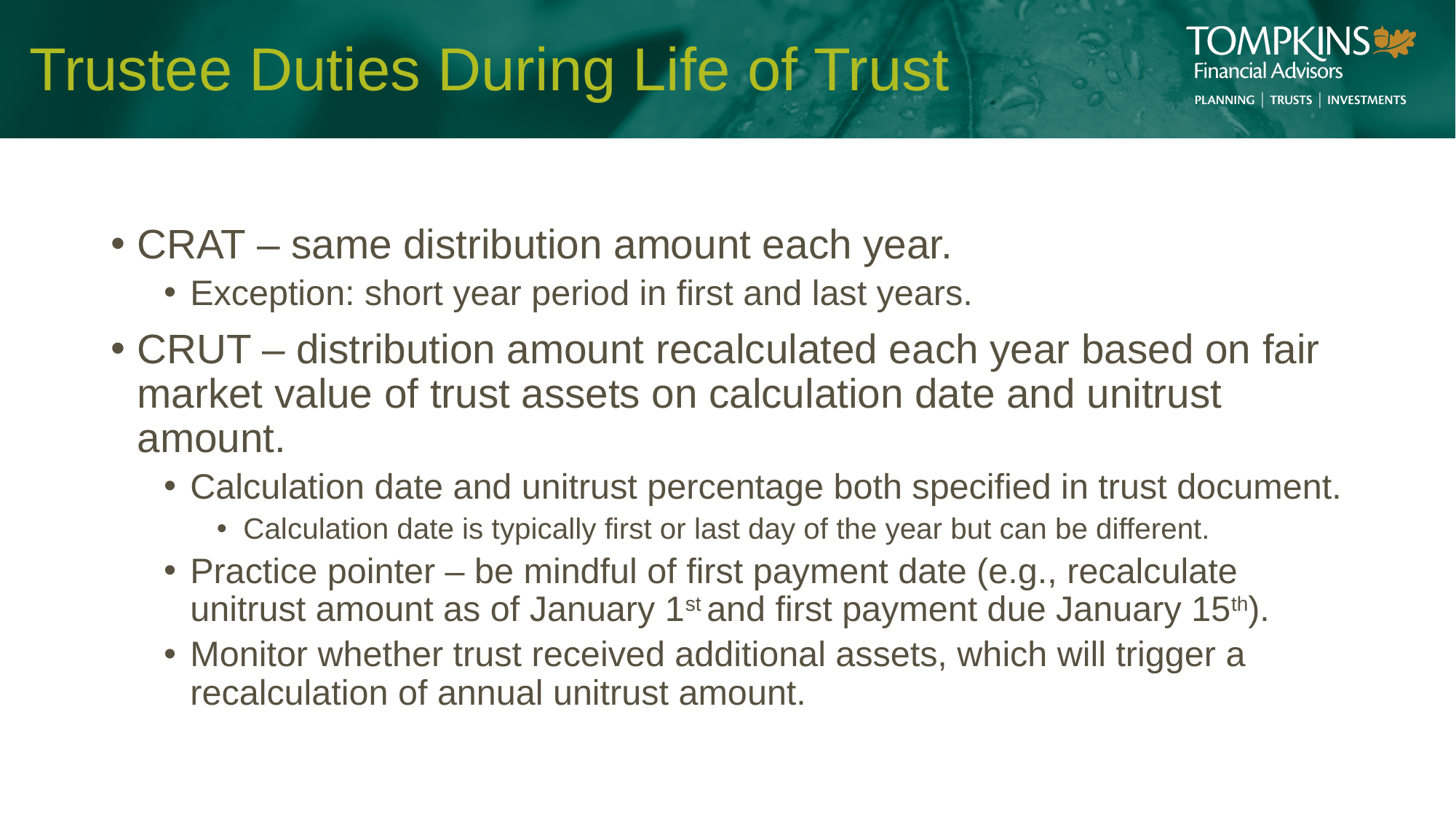

# Trustee Duties During Life of Trust
CRAT – same distribution amount each year.
Exception: short year period in first and last years.
CRUT – distribution amount recalculated each year based on fair market value of trust assets on calculation date and unitrust amount.
Calculation date and unitrust percentage both specified in trust document.
Calculation date is typically first or last day of the year but can be different.
Practice pointer – be mindful of first payment date (e.g., recalculate unitrust amount as of January 1st and first payment due January 15th).
Monitor whether trust received additional assets, which will trigger a recalculation of annual unitrust amount.